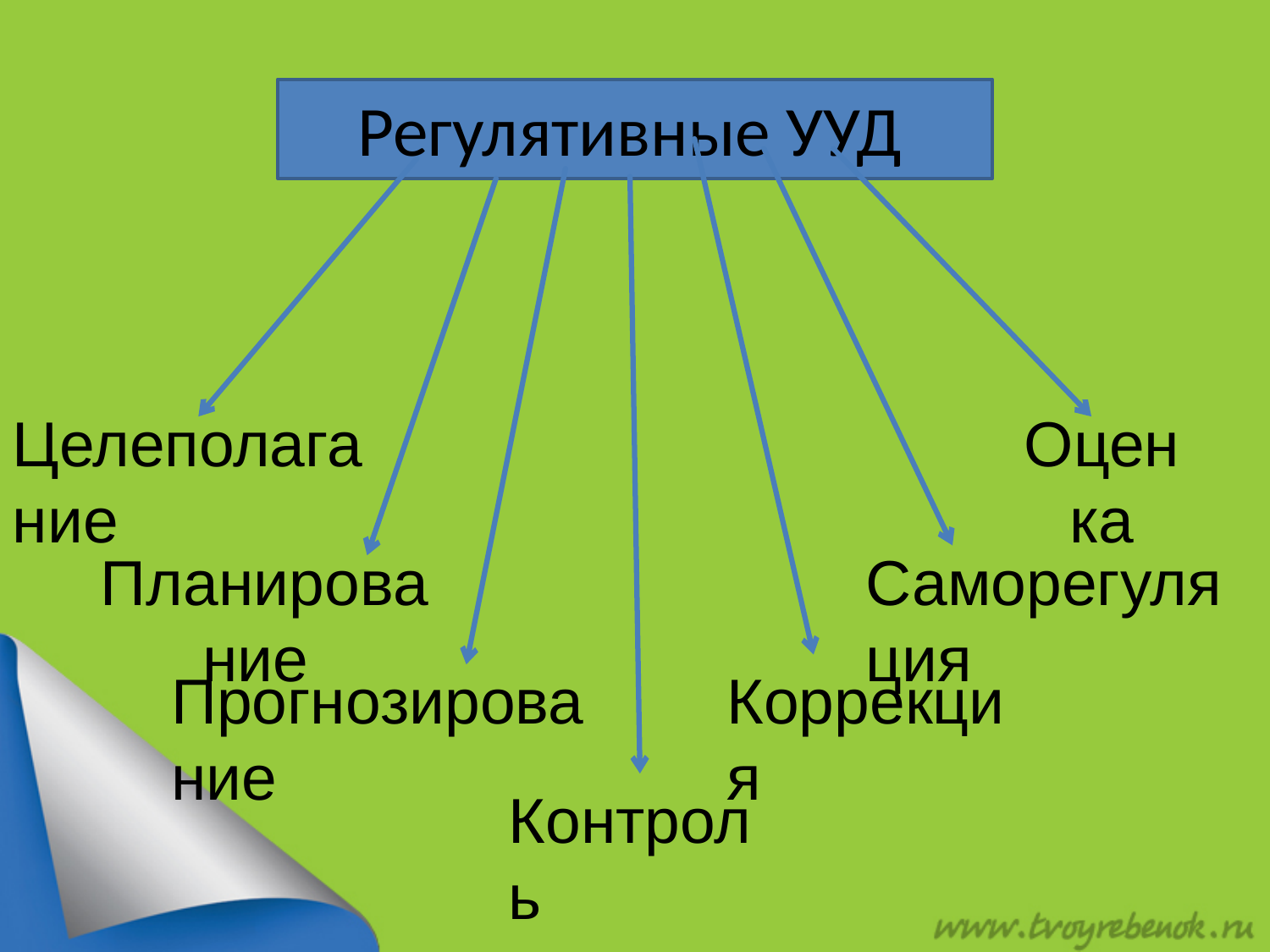

Регулятивные УУД
Целеполагание
Оценка
Планирование
Саморегуляция
Прогнозирование
Коррекция
Контроль